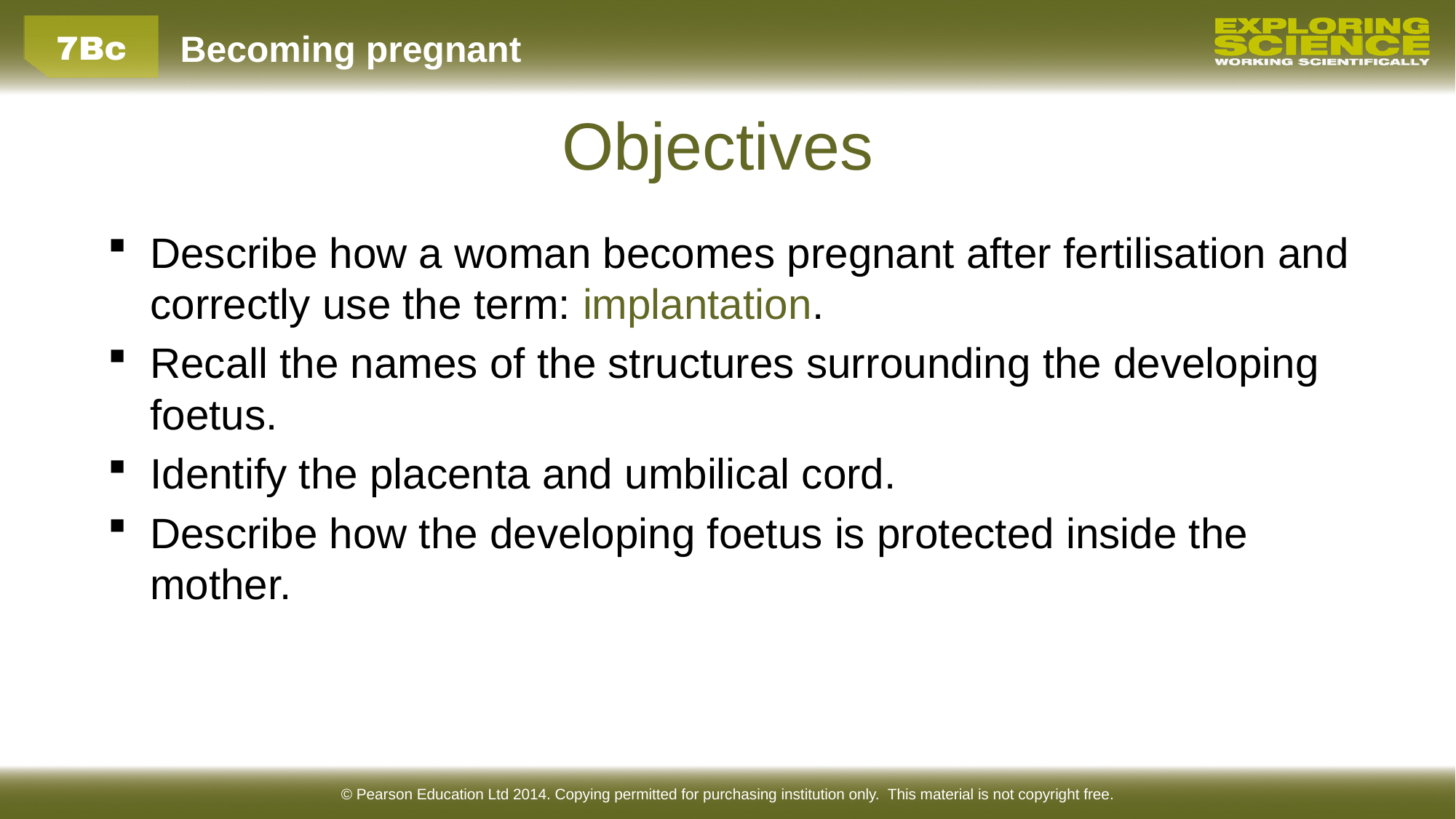

Objectives
Describe how a woman becomes pregnant after fertilisation and correctly use the term: implantation.
Recall the names of the structures surrounding the developing foetus.
Identify the placenta and umbilical cord.
Describe how the developing foetus is protected inside the mother.
© Pearson Education Ltd 2014. Copying permitted for purchasing institution only.  This material is not copyright free.